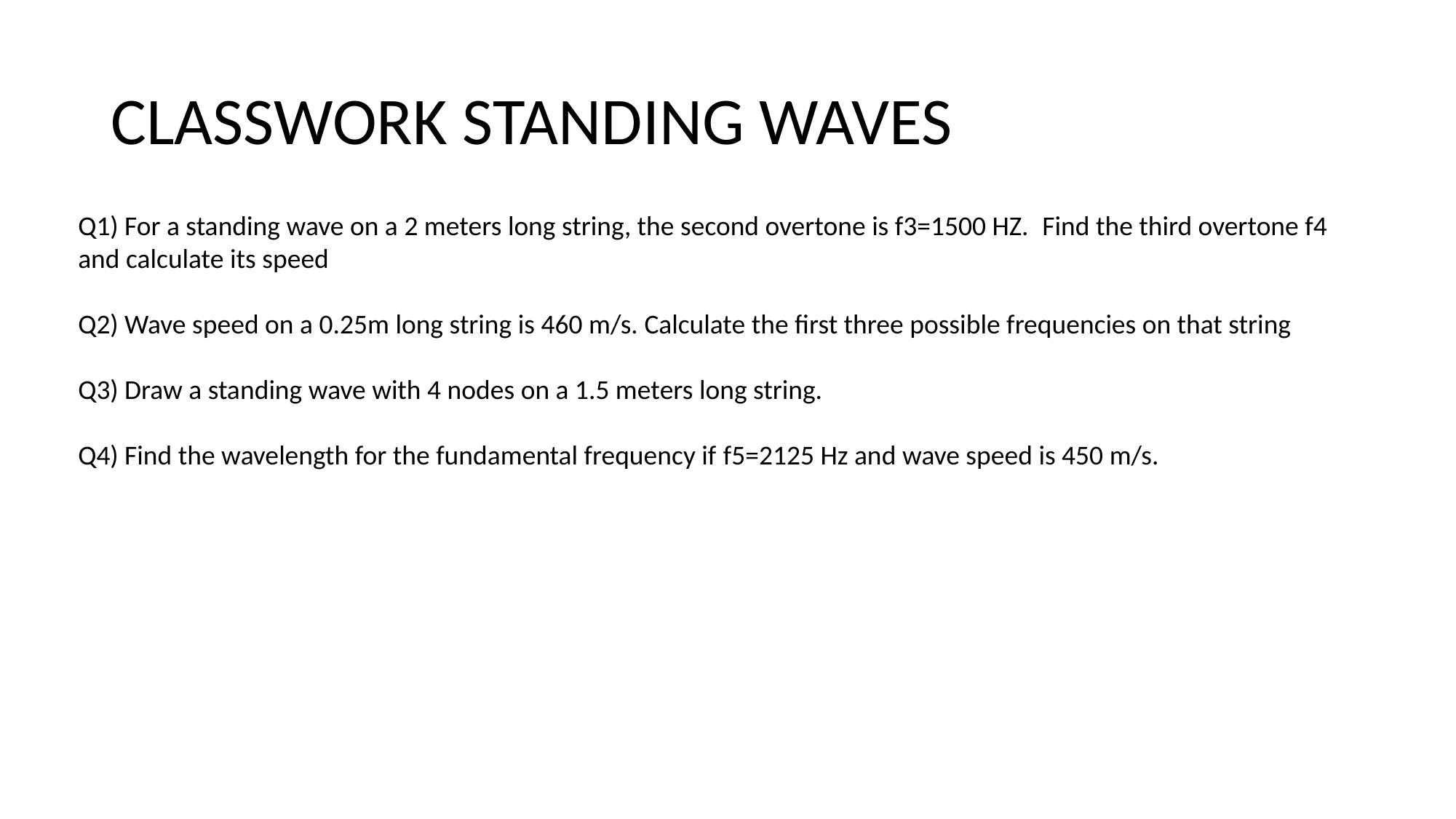

# CLASSWORK STANDING WAVES
Q1) For a standing wave on a 2 meters long string, the second overtone is f3=1500 HZ.  Find the third overtone f4 and calculate its speed

Q2) Wave speed on a 0.25m long string is 460 m/s. Calculate the first three possible frequencies on that string

Q3) Draw a standing wave with 4 nodes on a 1.5 meters long string.

Q4) Find the wavelength for the fundamental frequency if f5=2125 Hz and wave speed is 450 m/s.